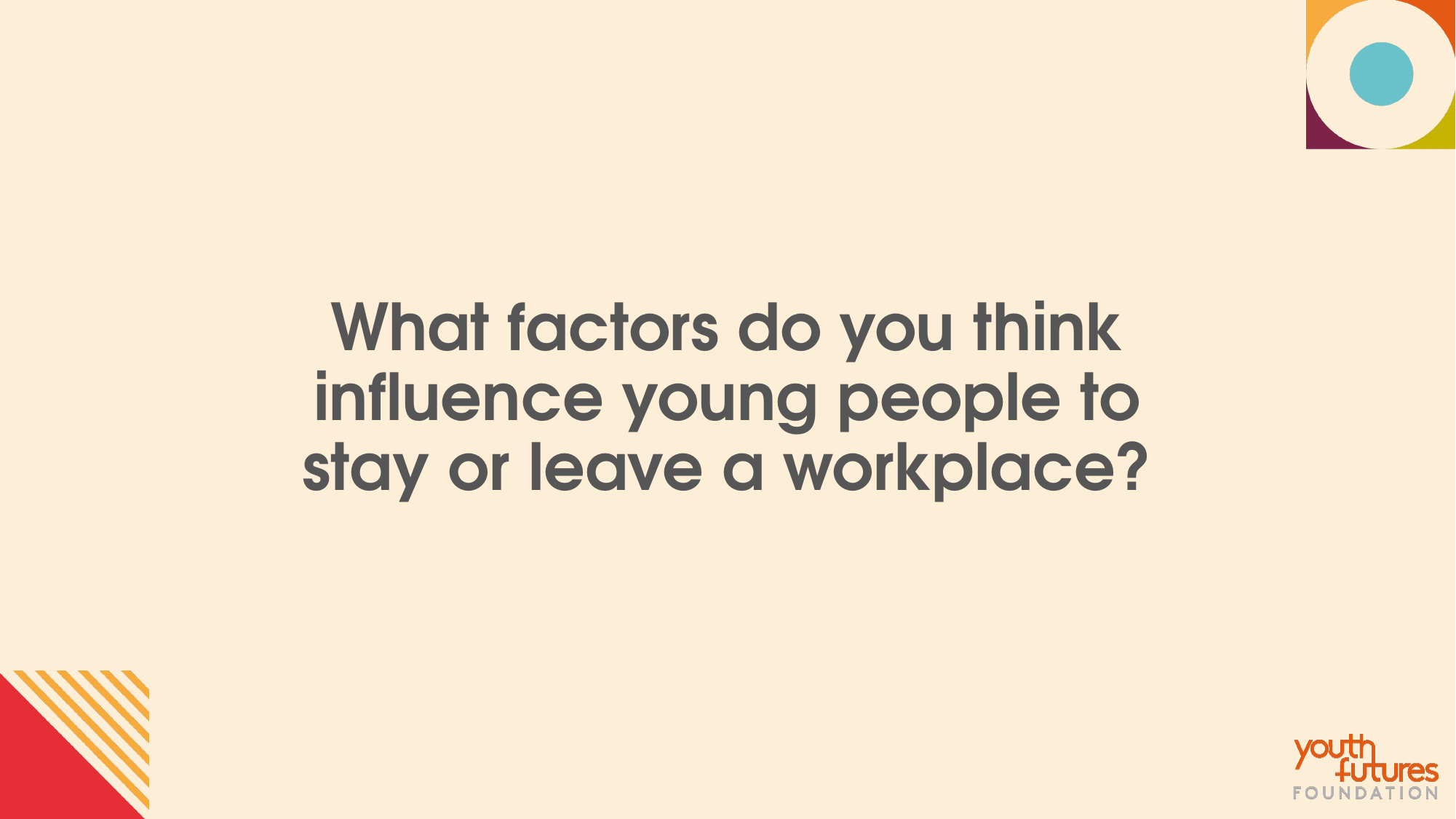

# What factors do you think influence young people to stay or leave a workplace?